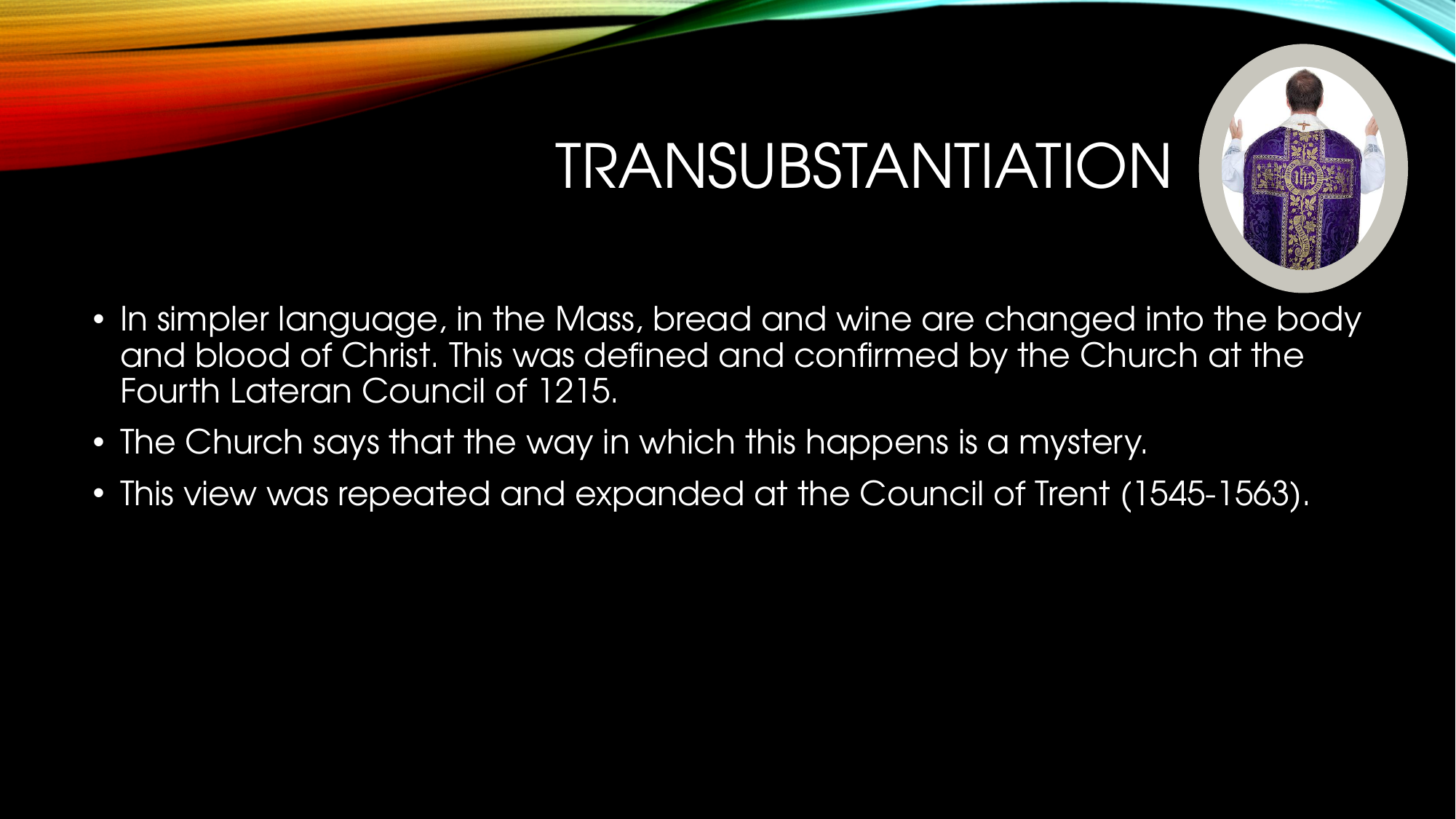

# Transubstantiation
In simpler language, in the Mass, bread and wine are changed into the body and blood of Christ. This was defined and confirmed by the Church at the Fourth Lateran Council of 1215.
The Church says that the way in which this happens is a mystery.
This view was repeated and expanded at the Council of Trent (1545-1563).